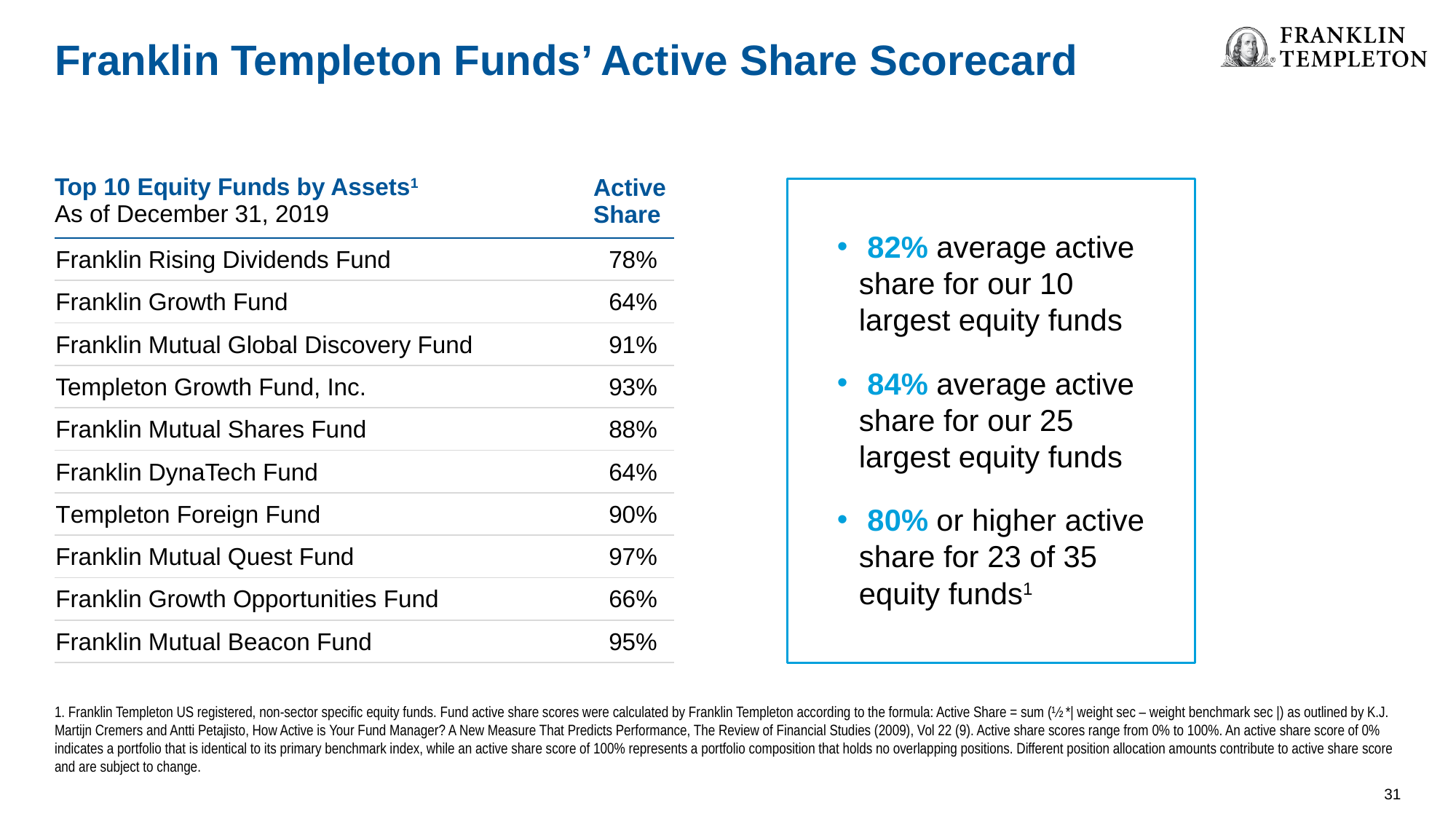

Franklin Templeton Funds’ Active Share Scorecard
| Top 10 Equity Funds by Assets1 As of December 31, 2019 | Active Share |
| --- | --- |
| Franklin Rising Dividends Fund | 78% |
| Franklin Growth Fund | 64% |
| Franklin Mutual Global Discovery Fund | 91% |
| Templeton Growth Fund, Inc. | 93% |
| Franklin Mutual Shares Fund | 88% |
| Franklin DynaTech Fund | 64% |
| Templeton Foreign Fund | 90% |
| Franklin Mutual Quest Fund | 97% |
| Franklin Growth Opportunities Fund | 66% |
| Franklin Mutual Beacon Fund | 95% |

 82% average active share for our 10 largest equity funds
 84% average active share for our 25 largest equity funds
 80% or higher active share for 23 of 35 equity funds1
1. Franklin Templeton US registered, non-sector specific equity funds. Fund active share scores were calculated by Franklin Templeton according to the formula: Active Share = sum (½ *| weight sec – weight benchmark sec |) as outlined by K.J. Martijn Cremers and Antti Petajisto, How Active is Your Fund Manager? A New Measure That Predicts Performance, The Review of Financial Studies (2009), Vol 22 (9). Active share scores range from 0% to 100%. An active share score of 0% indicates a portfolio that is identical to its primary benchmark index, while an active share score of 100% represents a portfolio composition that holds no overlapping positions. Different position allocation amounts contribute to active share score and are subject to change.
31